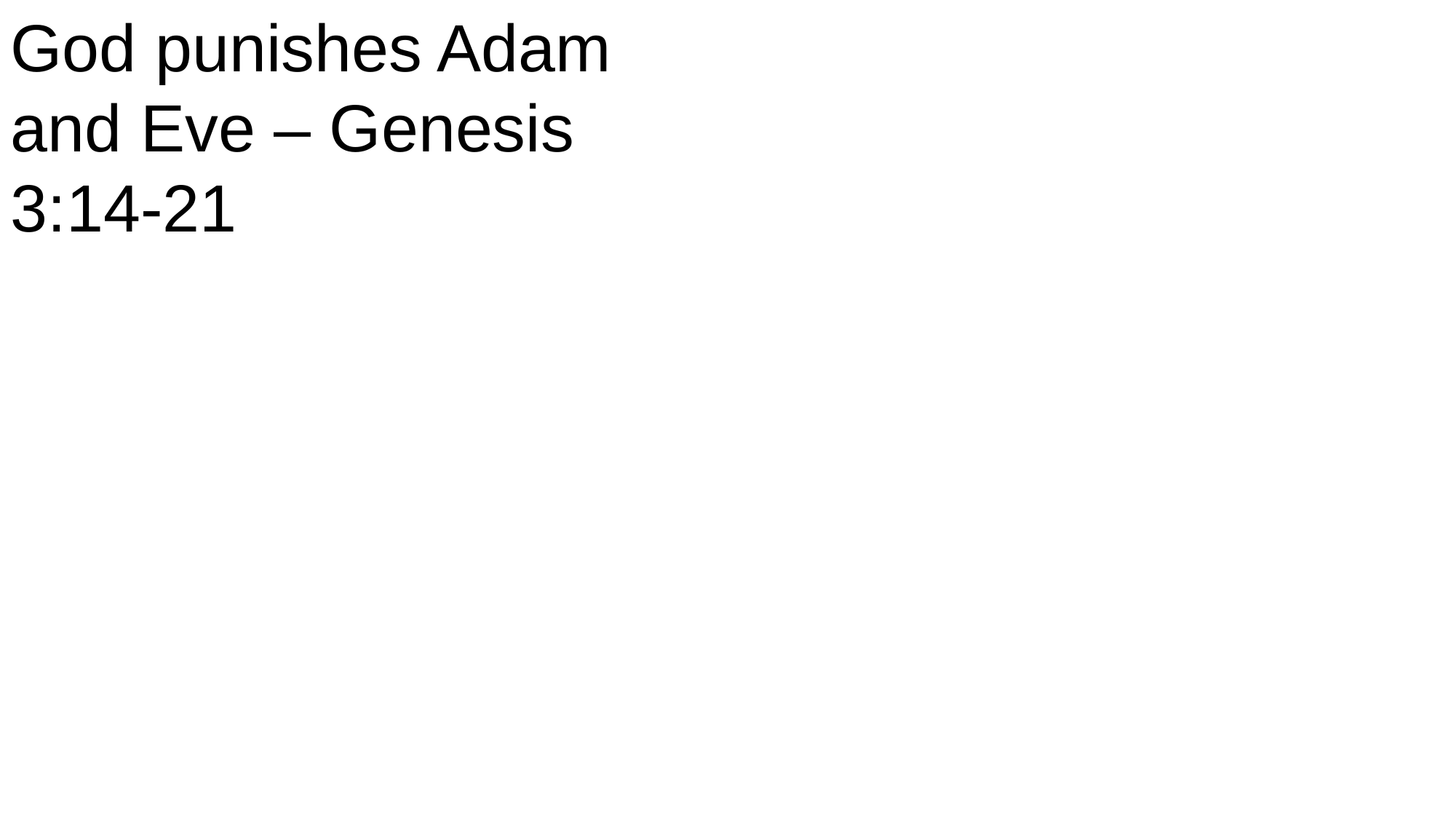

God punishes Adam and Eve – Genesis 3:14-21